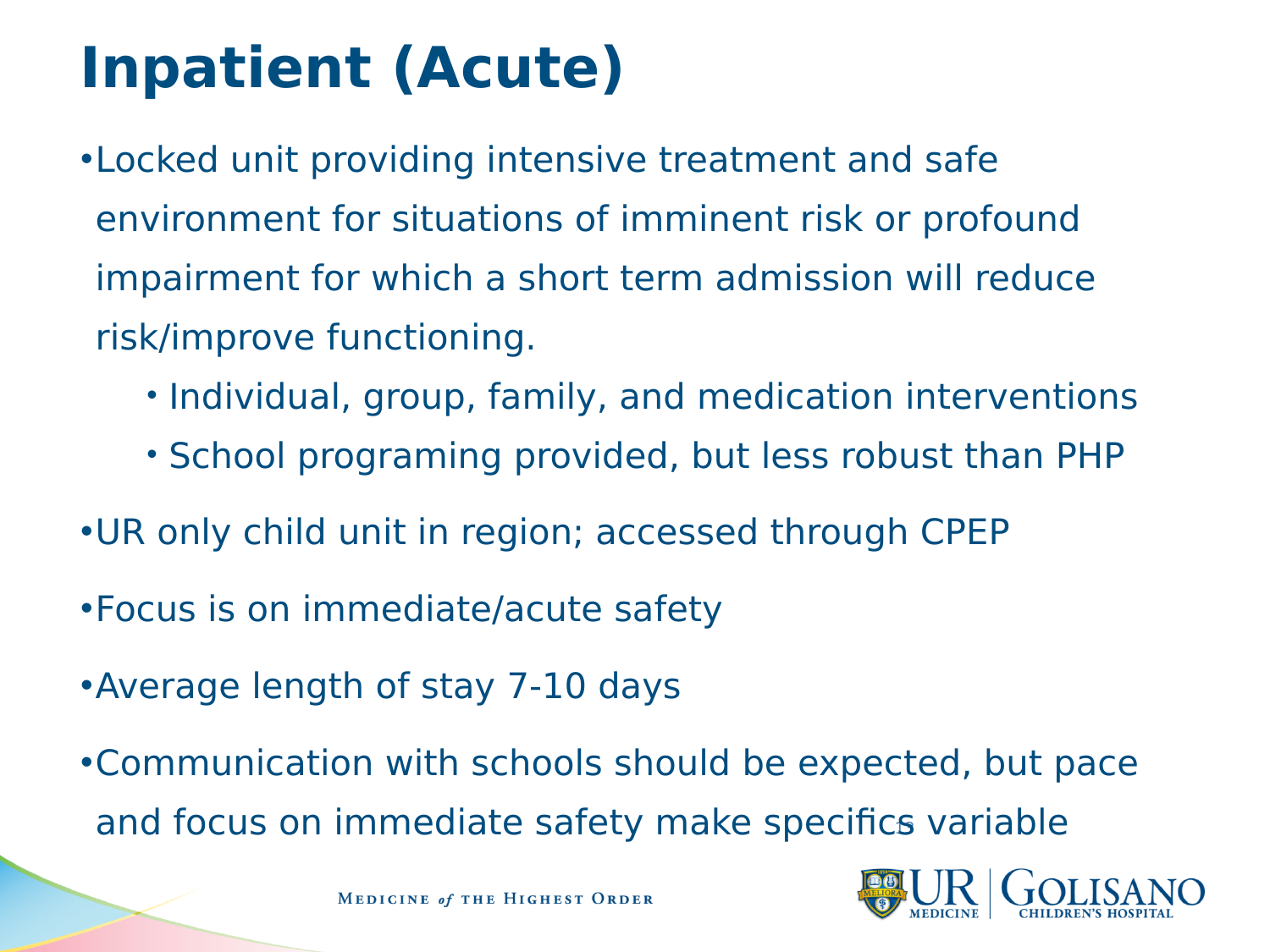

# Inpatient (Acute)
Locked unit providing intensive treatment and safe environment for situations of imminent risk or profound impairment for which a short term admission will reduce risk/improve functioning.
Individual, group, family, and medication interventions
School programing provided, but less robust than PHP
UR only child unit in region; accessed through CPEP
Focus is on immediate/acute safety
Average length of stay 7-10 days
Communication with schools should be expected, but pace and focus on immediate safety make specifics variable
13